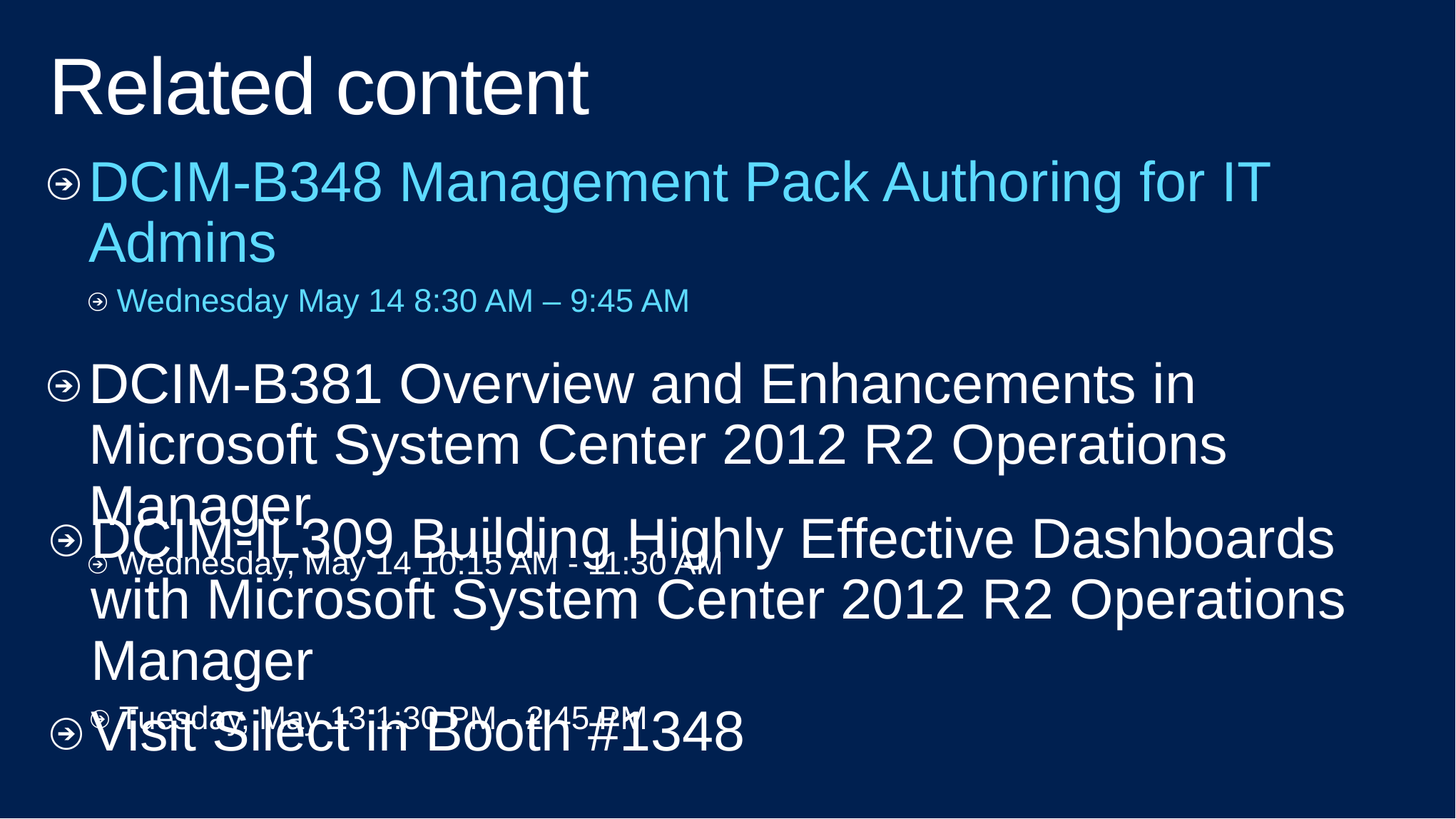

# Related content
DCIM-B348 Management Pack Authoring for IT Admins
Wednesday May 14 8:30 AM – 9:45 AM
DCIM-B381 Overview and Enhancements in Microsoft System Center 2012 R2 Operations Manager
Wednesday, May 14 10:15 AM - 11:30 AM
DCIM-IL309 Building Highly Effective Dashboards with Microsoft System Center 2012 R2 Operations Manager
Tuesday, May 13 1:30 PM - 2:45 PM
Visit Silect in Booth #1348